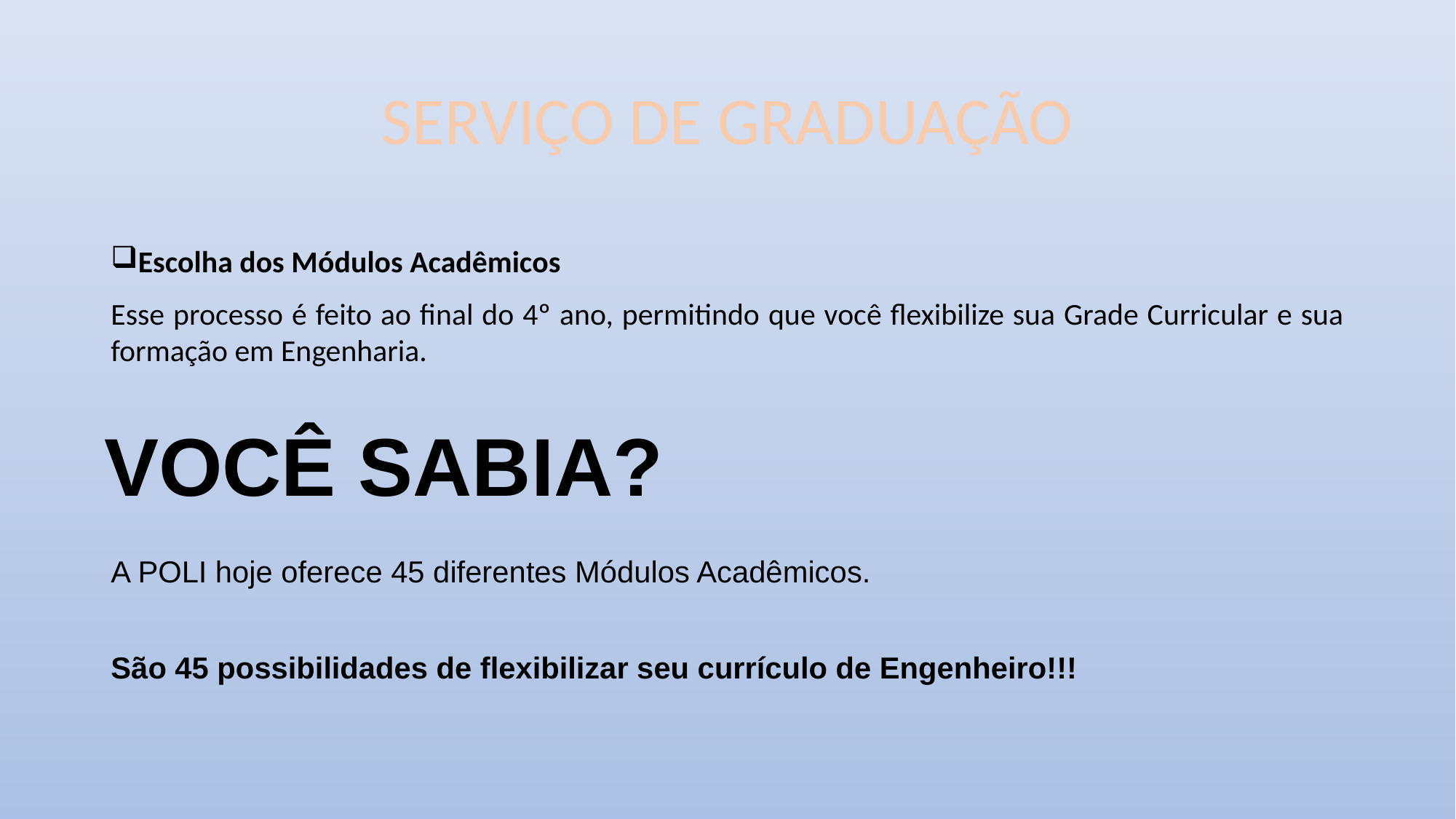

# SERVIÇO DE GRADUAÇÃO
Escolha dos Módulos Acadêmicos
Esse processo é feito ao final do 4º ano, permitindo que você flexibilize sua Grade Curricular e sua formação em Engenharia.

VOCÊ SABIA?
A POLI hoje oferece 45 diferentes Módulos Acadêmicos.

São 45 possibilidades de flexibilizar seu currículo de Engenheiro!!!